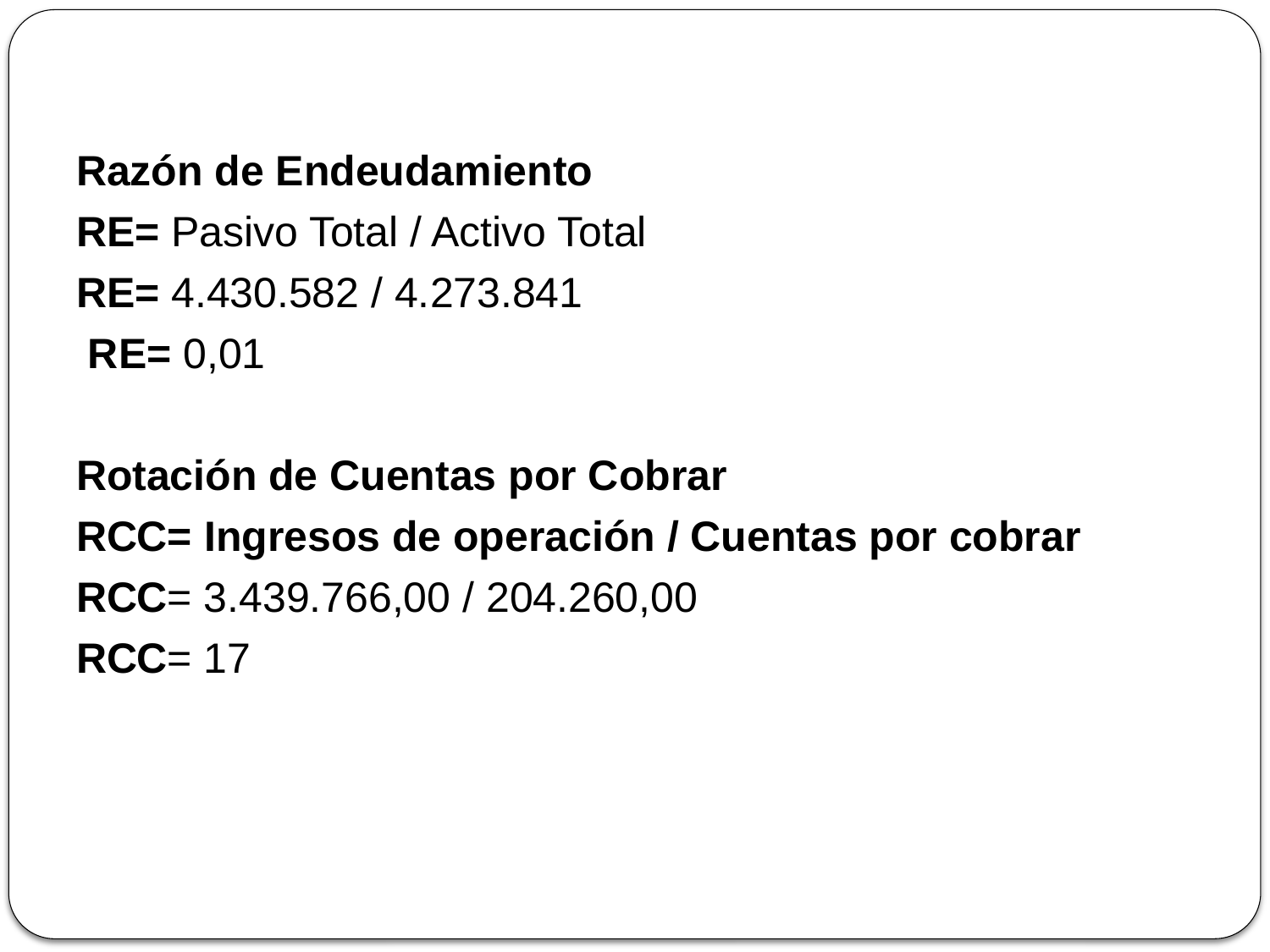

Razón de Endeudamiento
RE= Pasivo Total / Activo Total
RE= 4.430.582 / 4.273.841
 RE= 0,01

Rotación de Cuentas por Cobrar
RCC= Ingresos de operación / Cuentas por cobrar
RCC= 3.439.766,00 / 204.260,00
RCC= 17